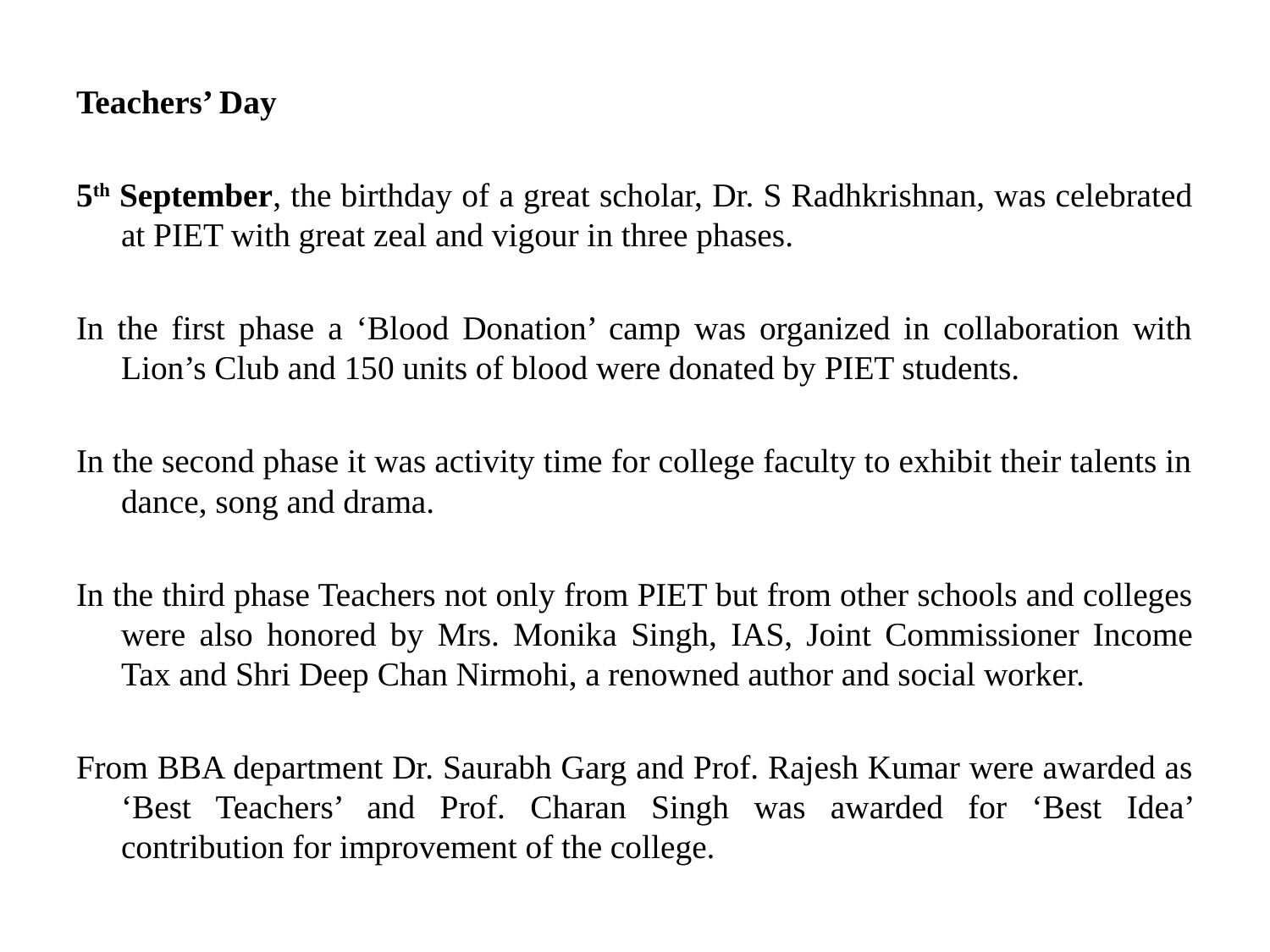

Teachers’ Day

5th September, the birthday of a great scholar, Dr. S Radhkrishnan, was celebrated at PIET with great zeal and vigour in three phases.

In the first phase a ‘Blood Donation’ camp was organized in collaboration with Lion’s Club and 150 units of blood were donated by PIET students.

In the second phase it was activity time for college faculty to exhibit their talents in dance, song and drama.

In the third phase Teachers not only from PIET but from other schools and colleges were also honored by Mrs. Monika Singh, IAS, Joint Commissioner Income Tax and Shri Deep Chan Nirmohi, a renowned author and social worker.

From BBA department Dr. Saurabh Garg and Prof. Rajesh Kumar were awarded as ‘Best Teachers’ and Prof. Charan Singh was awarded for ‘Best Idea’ contribution for improvement of the college.